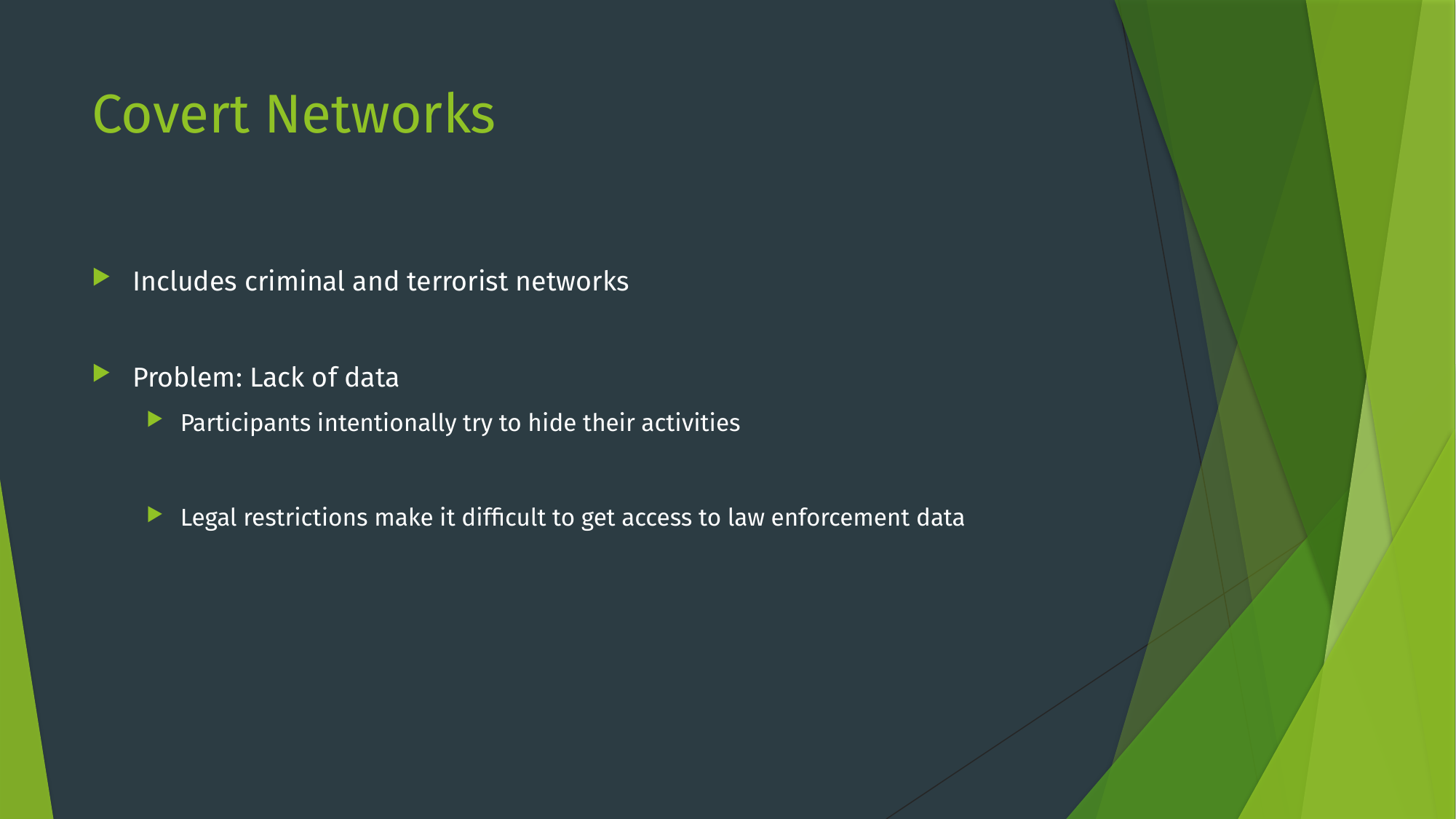

# Covert Networks
Includes criminal and terrorist networks

Problem: Lack of data
Participants intentionally try to hide their activities

Legal restrictions make it difficult to get access to law enforcement data